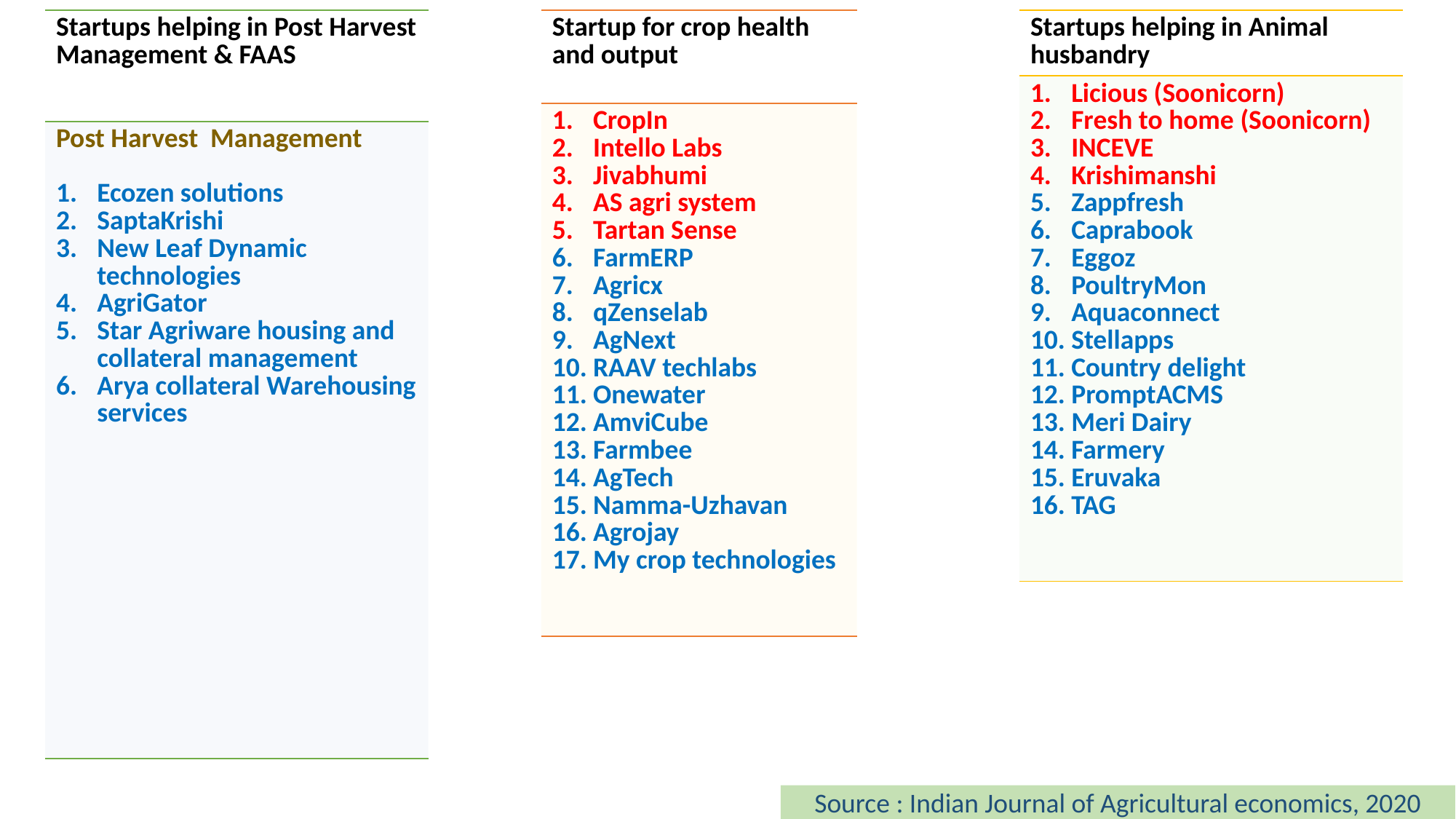

| Startups helping in Post Harvest Management & FAAS |
| --- |
| Post Harvest Management Ecozen solutions SaptaKrishi New Leaf Dynamic technologies AgriGator Star Agriware housing and collateral management Arya collateral Warehousing services |
| Startup for crop health and output |
| --- |
| CropIn Intello Labs Jivabhumi AS agri system Tartan Sense FarmERP Agricx qZenselab AgNext RAAV techlabs Onewater AmviCube Farmbee AgTech Namma-Uzhavan Agrojay My crop technologies |
| Startups helping in Animal husbandry |
| --- |
| Licious (Soonicorn) Fresh to home (Soonicorn) INCEVE Krishimanshi Zappfresh Caprabook Eggoz PoultryMon Aquaconnect Stellapps Country delight PromptACMS Meri Dairy Farmery Eruvaka TAG |
Source : Indian Journal of Agricultural economics, 2020